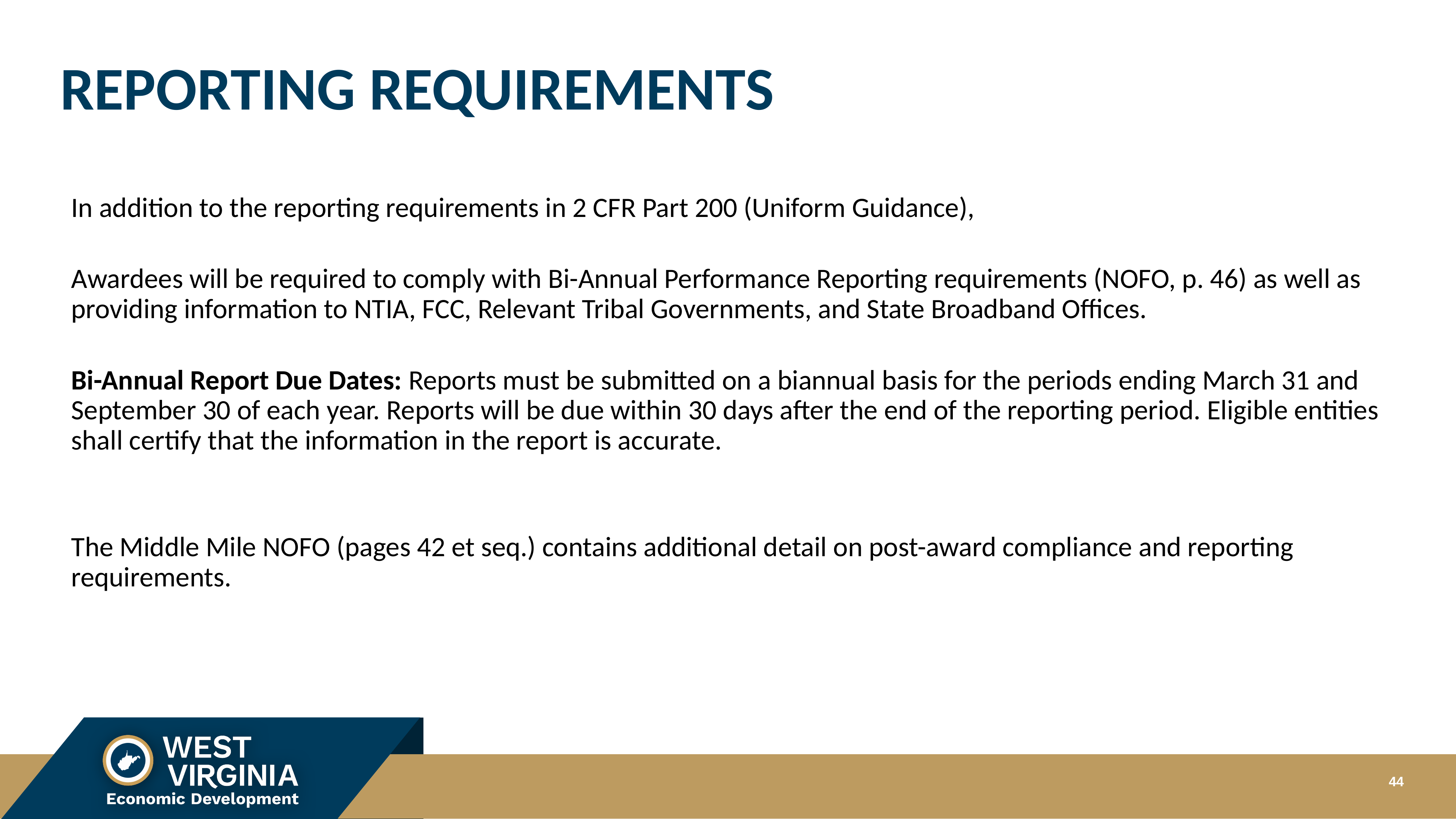

# REPORTING REQUIREMENTS

In addition to the reporting requirements in 2 CFR Part 200 (Uniform Guidance),

Awardees will be required to comply with Bi-Annual Performance Reporting requirements (NOFO, p. 46) as well as providing information to NTIA, FCC, Relevant Tribal Governments, and State Broadband Offices.

Bi-Annual Report Due Dates: Reports must be submitted on a biannual basis for the periods ending March 31 and September 30 of each year. Reports will be due within 30 days after the end of the reporting period. Eligible entities shall certify that the information in the report is accurate.

The Middle Mile NOFO (pages 42 et seq.) contains additional detail on post-award compliance and reporting requirements.
44